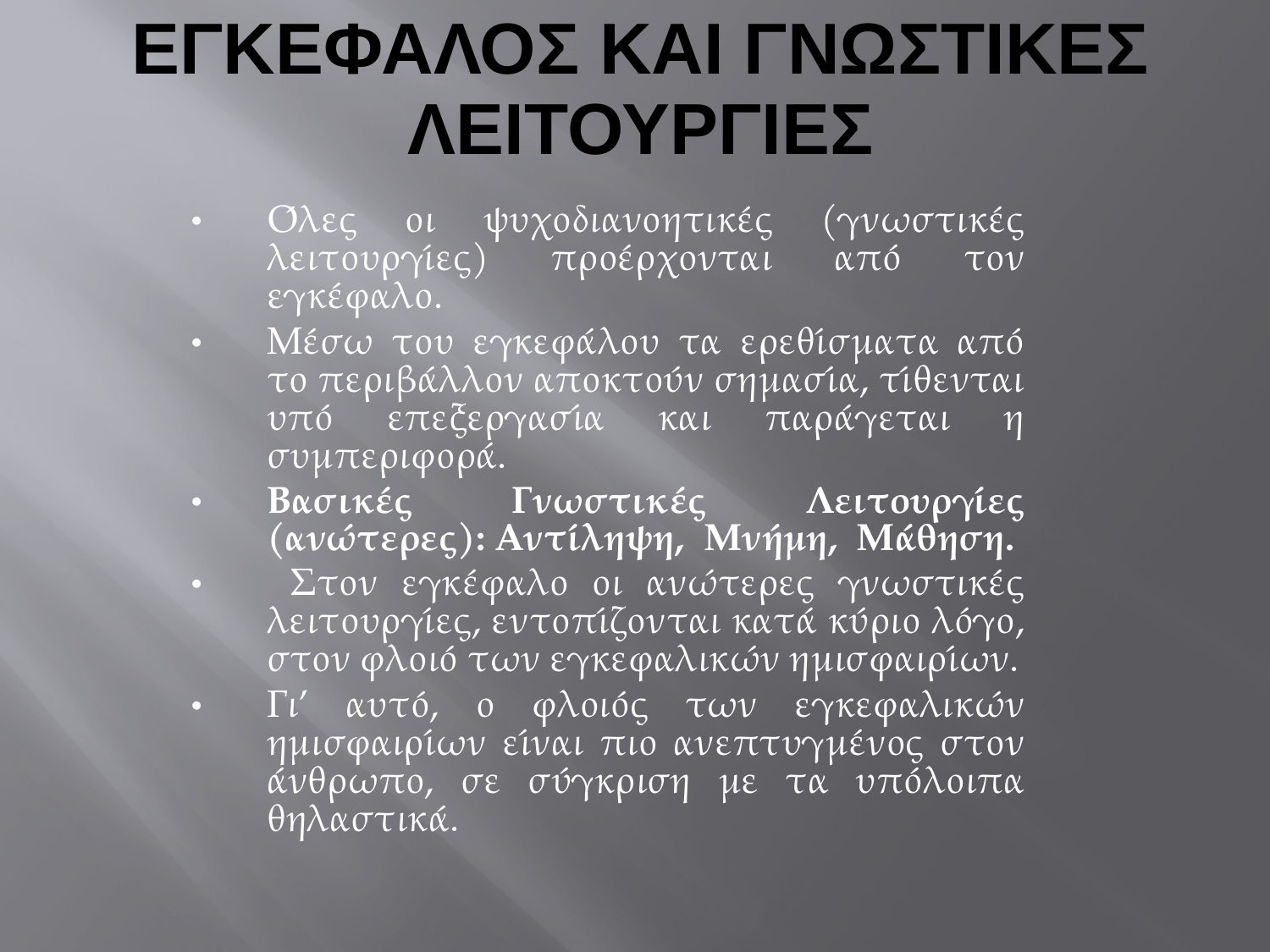

# ΕΓΚΕΦΑΛΟΣ ΚΑΙ ΓΝΩΣΤΙΚΕΣ ΛΕΙΤΟΥΡΓΙΕΣ
Όλες οι ψυχοδιανοητικές (γνωστικές λειτουργίες) προέρχονται από τον εγκέφαλο.
Μέσω του εγκεφάλου τα ερεθίσματα από το περιβάλλον αποκτούν σημασία, τίθενται υπό επεξεργασία και παράγεται η συμπεριφορά.
Βασικές Γνωστικές Λειτουργίες (ανώτερες): Αντίληψη,  Μνήμη,  Μάθηση.
 Στον εγκέφαλο οι ανώτερες γνωστικές λειτουργίες, εντοπίζονται κατά κύριο λόγο, στον φλοιό των εγκεφαλικών ημισφαιρίων.
Γι’ αυτό, ο φλοιός των εγκεφαλικών ημισφαιρίων είναι πιο ανεπτυγμένος στον άνθρωπο, σε σύγκριση με τα υπόλοιπα θηλαστικά.